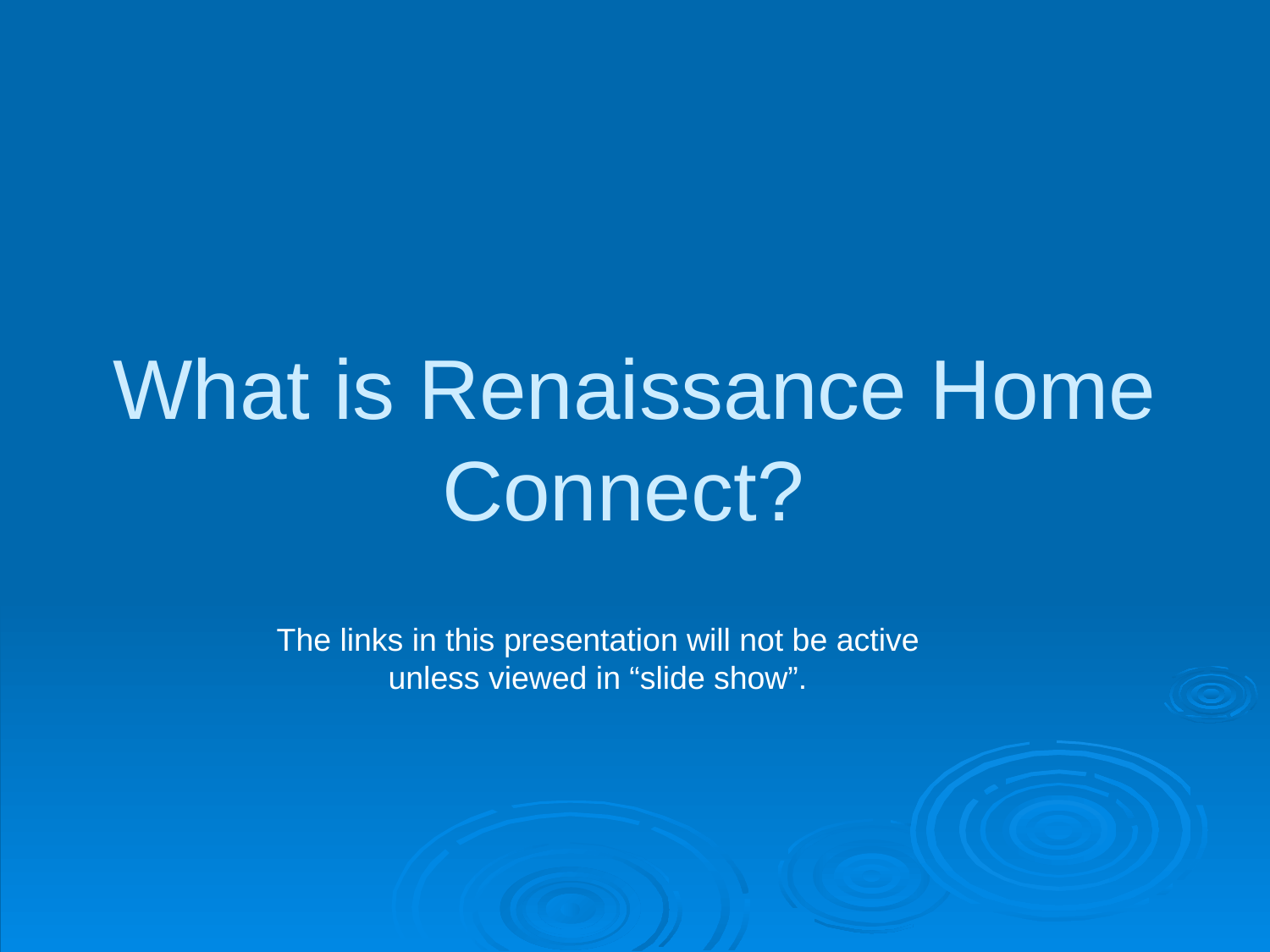

# What is Renaissance Home Connect?
The links in this presentation will not be active unless viewed in “slide show”.